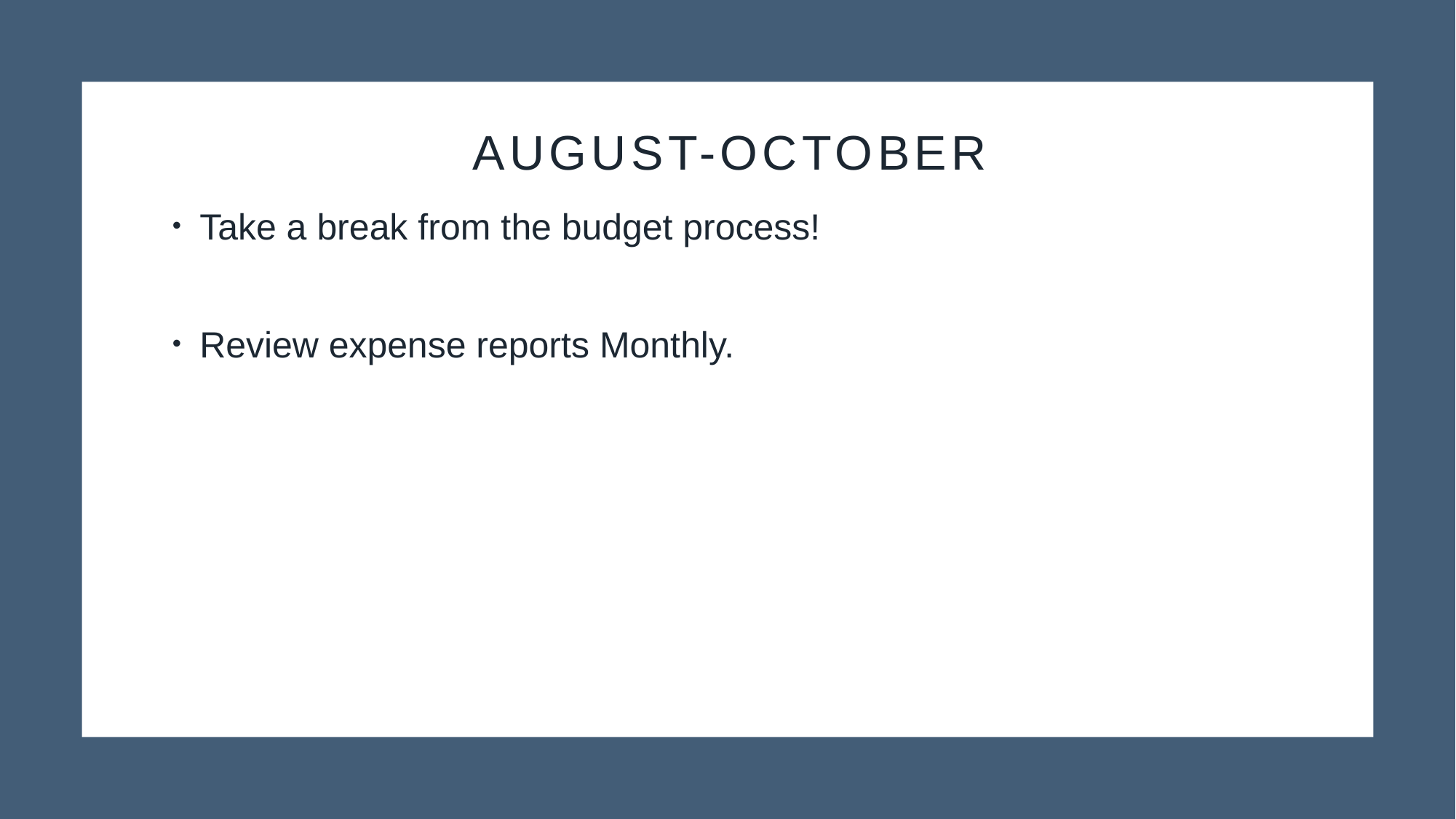

# August-October
Take a break from the budget process!

Review expense reports Monthly.